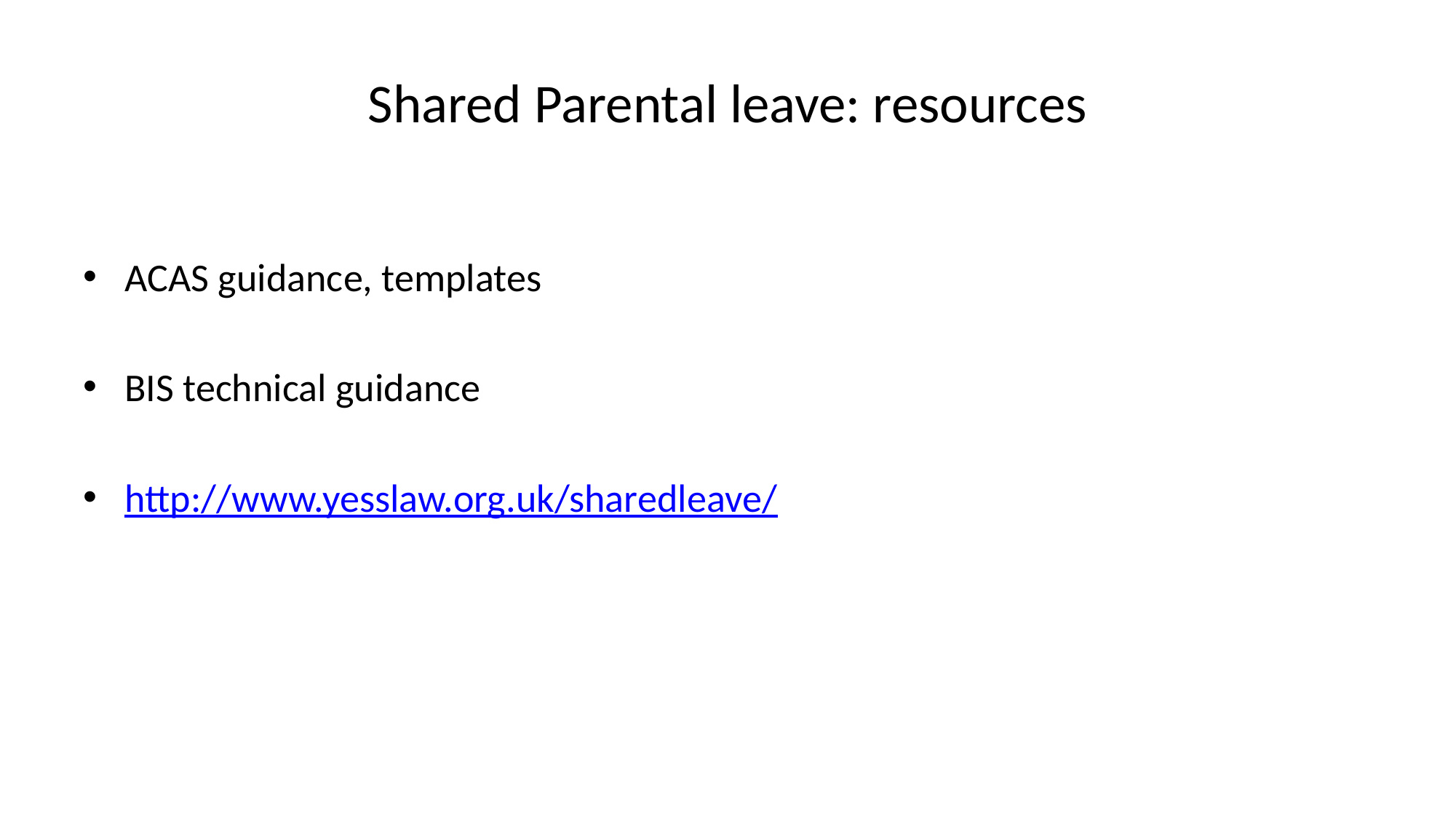

# Shared Parental leave: resources

ACAS guidance, templates

BIS technical guidance

http://www.yesslaw.org.uk/sharedleave/